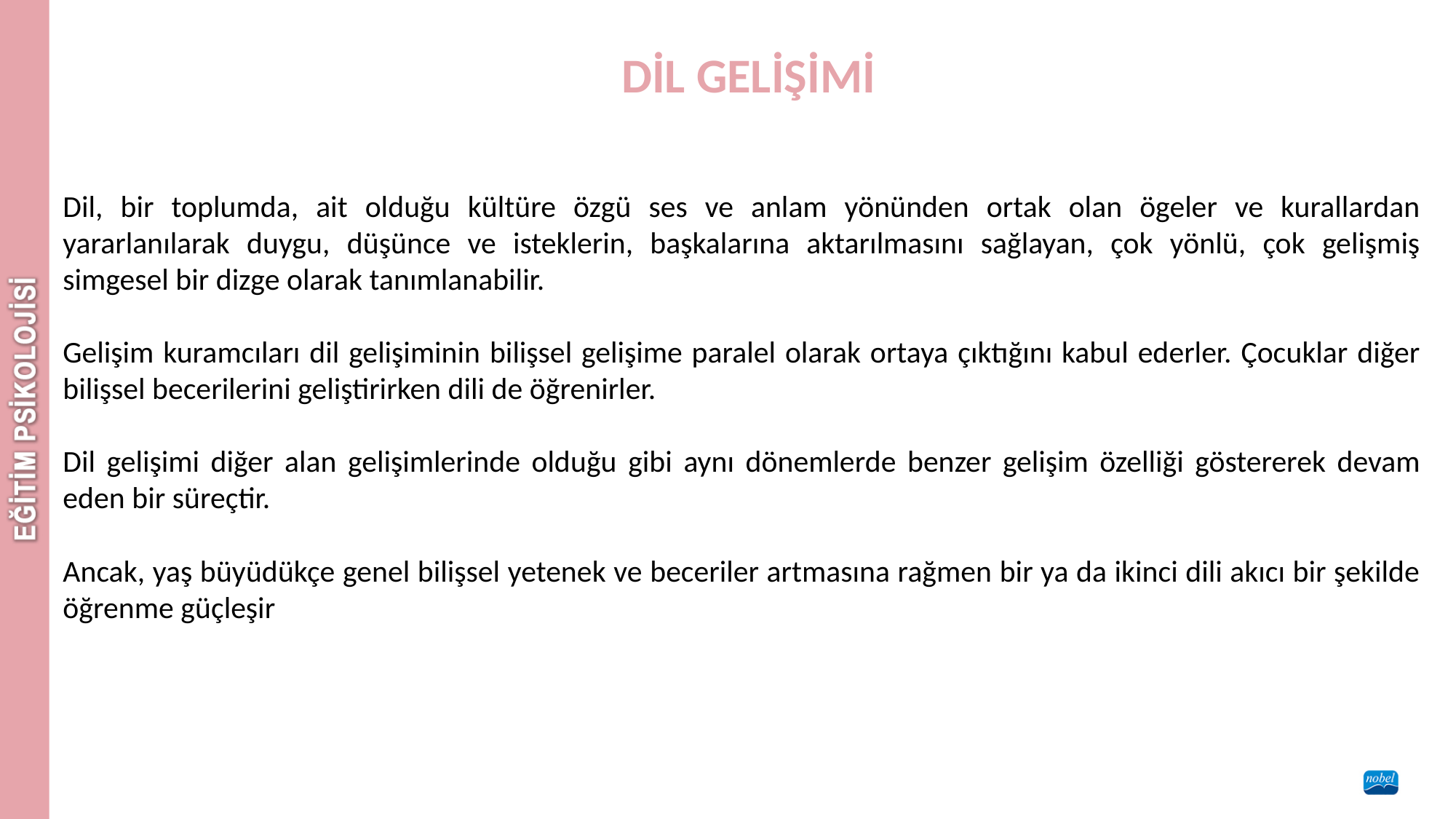

DİL GELİŞİMİ
Dil, bir toplumda, ait olduğu kültüre özgü ses ve anlam yönünden ortak olan ögeler ve kurallardan yararlanılarak duygu, düşünce ve isteklerin, başkalarına aktarılmasını sağlayan, çok yönlü, çok gelişmiş simgesel bir dizge olarak tanımlanabilir.

Gelişim kuramcıları dil gelişiminin bilişsel gelişime paralel olarak ortaya çıktığını kabul ederler. Çocuklar diğer bilişsel becerilerini geliştirirken dili de öğrenirler.

Dil gelişimi diğer alan gelişimlerinde olduğu gibi aynı dönemlerde benzer gelişim özelliği göstererek devam eden bir süreçtir.

Ancak, yaş büyüdükçe genel bilişsel yetenek ve beceriler artmasına rağmen bir ya da ikinci dili akıcı bir şekilde öğrenme güçleşir